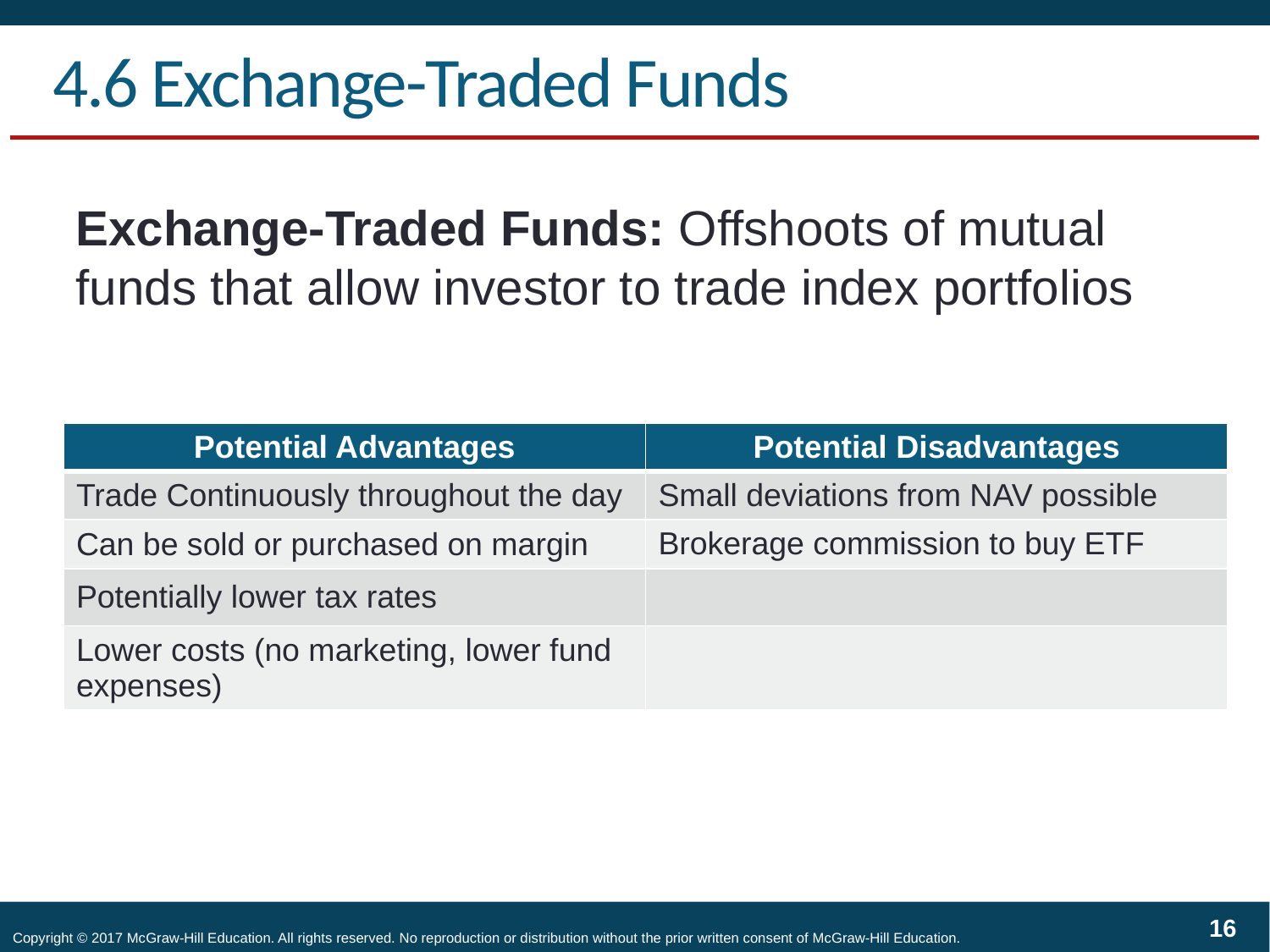

# 4.6 Exchange-Traded Funds
Exchange-Traded Funds: Offshoots of mutual funds that allow investor to trade index portfolios
| Potential Advantages | Potential Disadvantages |
| --- | --- |
| Trade Continuously throughout the day | Small deviations from NAV possible |
| Can be sold or purchased on margin | Brokerage commission to buy ETF |
| Potentially lower tax rates |  |
| Lower costs (no marketing, lower fund expenses) |  |